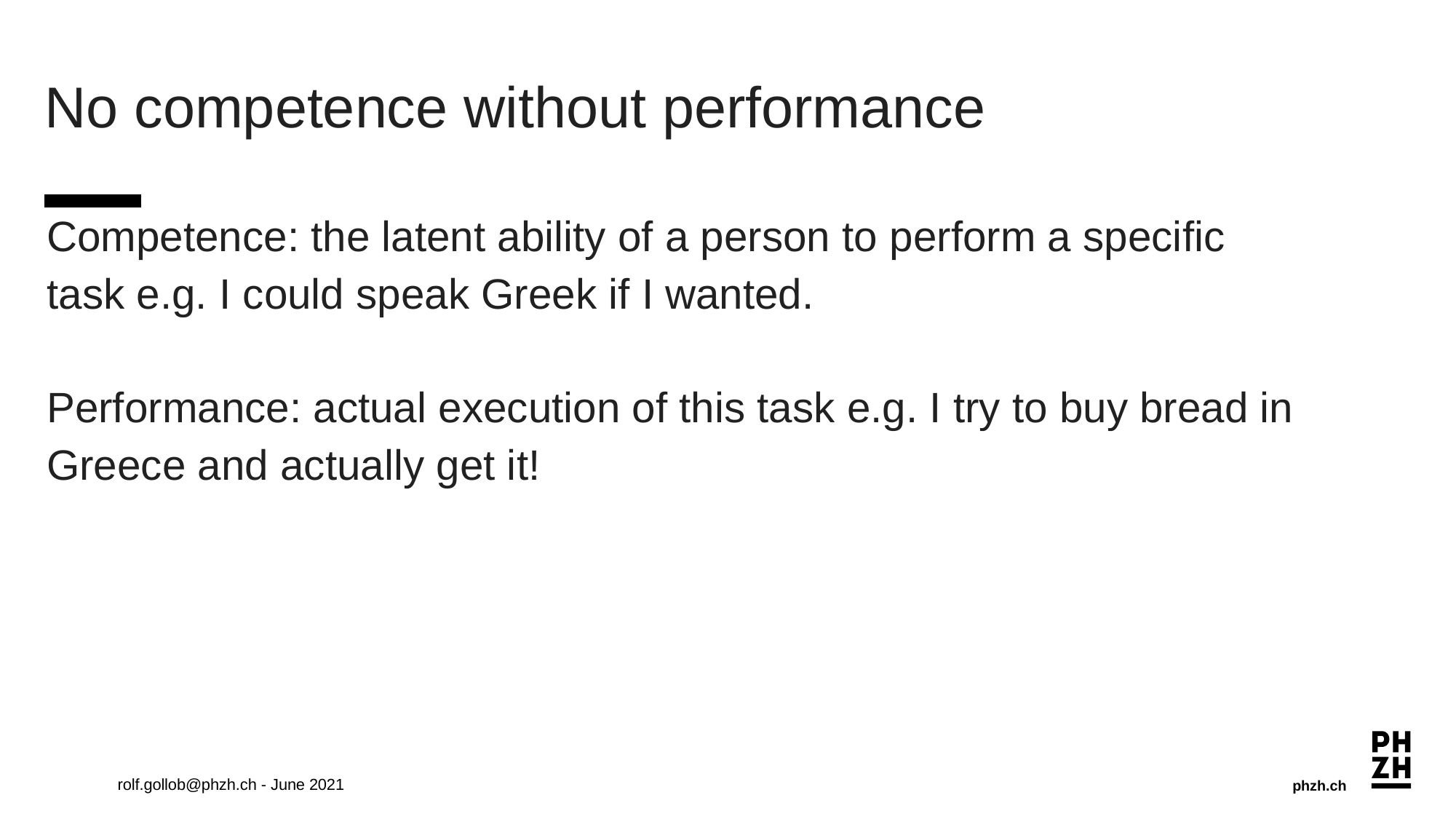

# No competence without performance
Competence: the latent ability of a person to perform a specific task e.g. I could speak Greek if I wanted.

Performance: actual execution of this task e.g. I try to buy bread in Greece and actually get it!

rolf.gollob@phzh.ch - June 2021